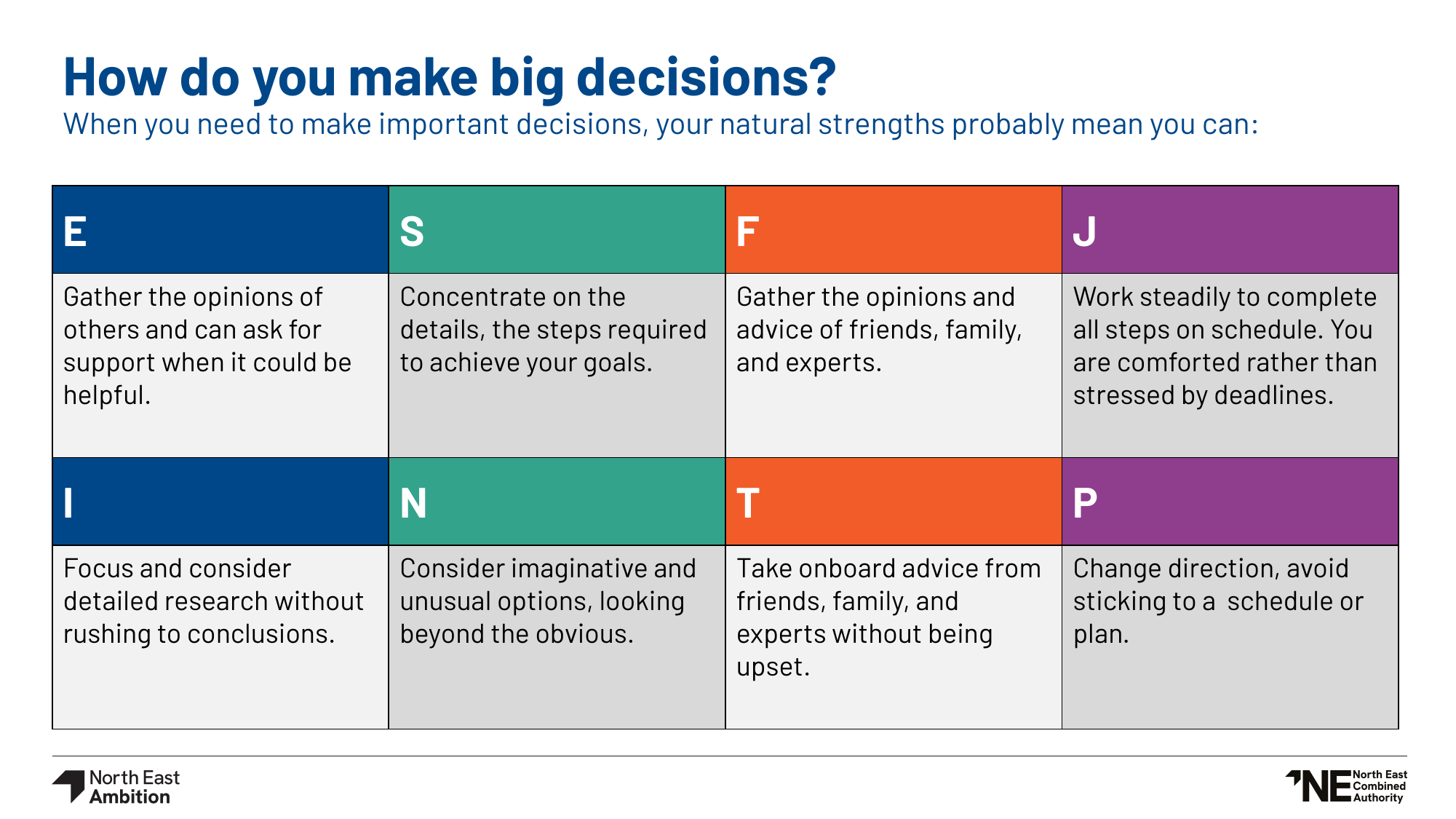

How do you make big decisions?
When you need to make important decisions, your natural strengths probably mean you can:
| E | S | F | J |
| --- | --- | --- | --- |
| Gather the opinions of others and can ask for support when it could be helpful. | Concentrate on the details, the steps required to achieve your goals. | Gather the opinions and advice of friends, family, and experts. | Work steadily to complete all steps on schedule. You are comforted rather than stressed by deadlines. |
| I | N | T | P |
| Focus and consider detailed research without rushing to conclusions. | Consider imaginative and unusual options, looking beyond the obvious. | Take onboard advice from friends, family, and experts without being upset. | Change direction, avoid sticking to a schedule or plan. |